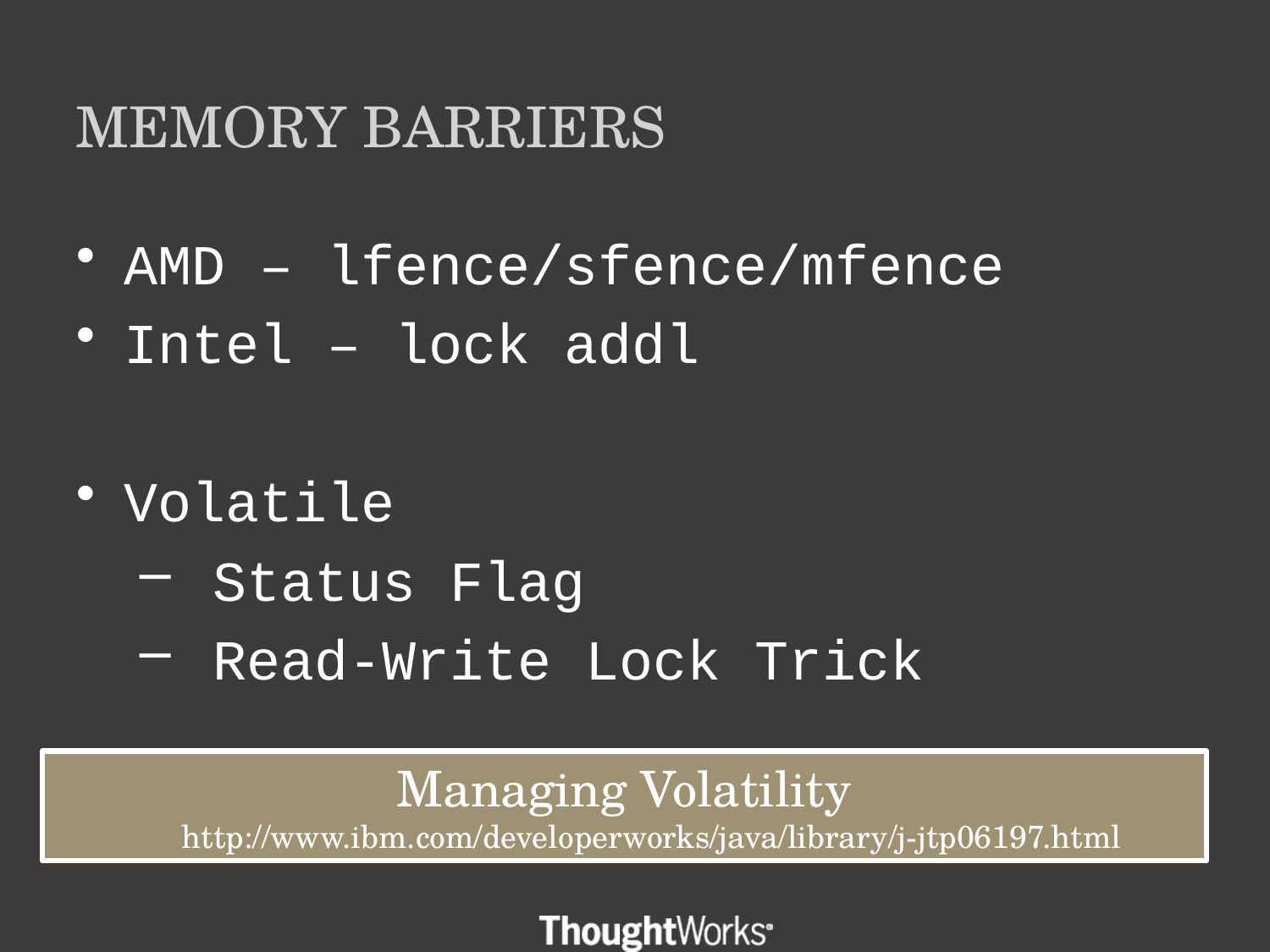

# Memory barriers
AMD – lfence/sfence/mfence
Intel – lock addl

Volatile
 Status Flag
 Read-Write Lock Trick

Managing Volatility
	http://www.ibm.com/developerworks/java/library/j-jtp06197.html